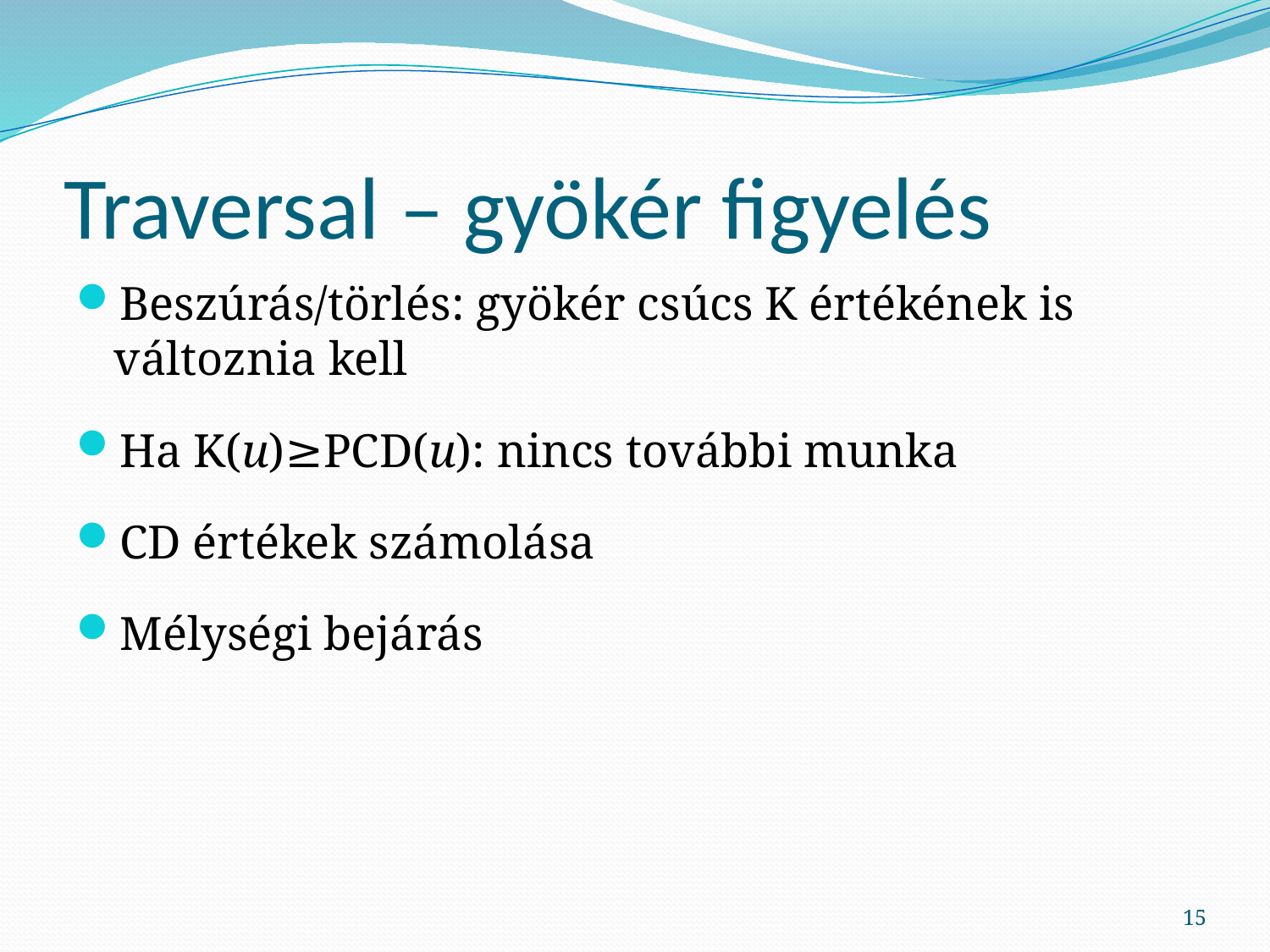

# Traversal – gyökér figyelés
Beszúrás/törlés: gyökér csúcs K értékének is változnia kell
Ha K(u)≥PCD(u): nincs további munka
CD értékek számolása
Mélységi bejárás
15